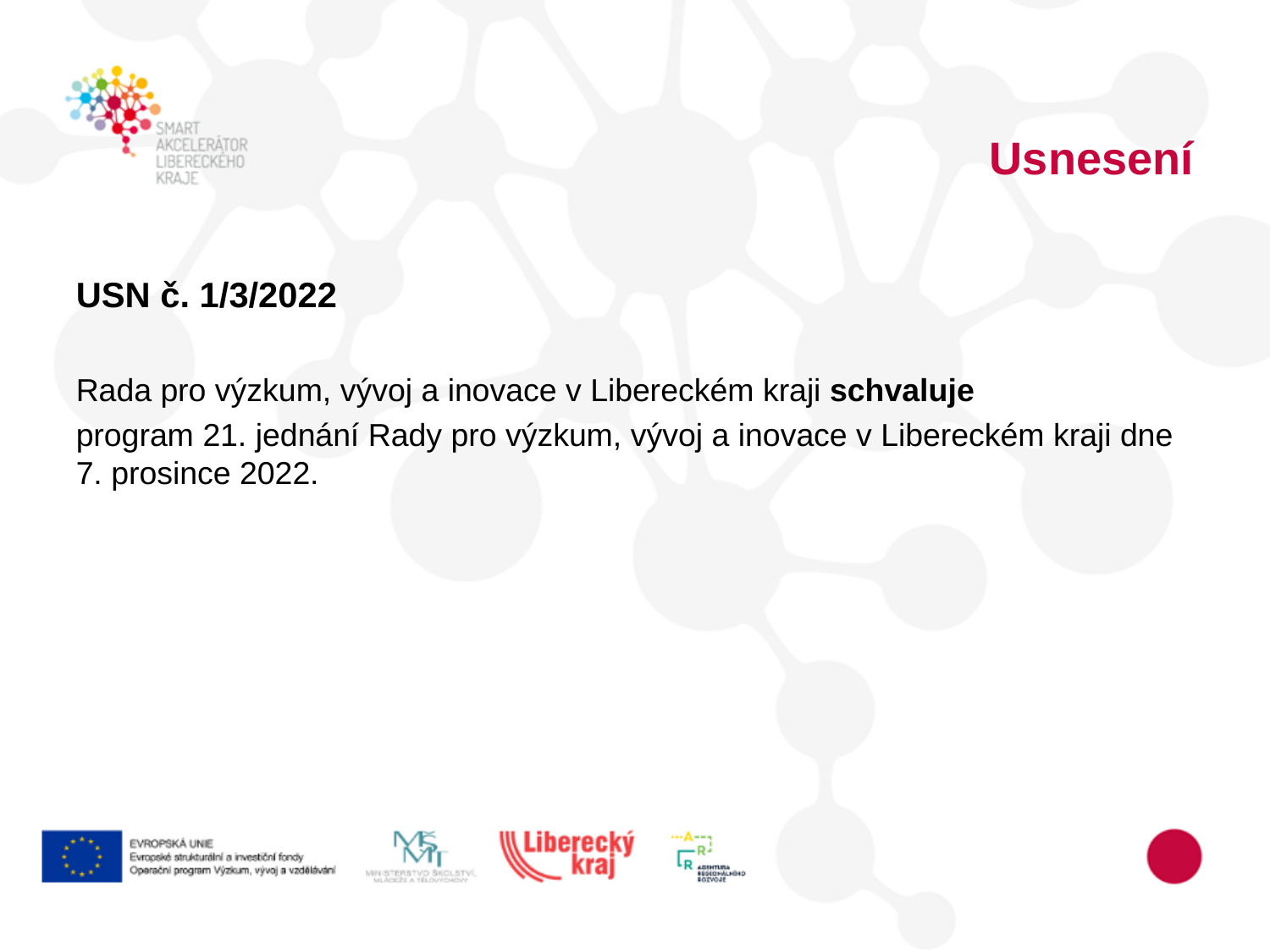

Usnesení
USN č. 1/3/2022

Rada pro výzkum, vývoj a inovace v Libereckém kraji schvaluje
program 21. jednání Rady pro výzkum, vývoj a inovace v Libereckém kraji dne 7. prosince 2022.